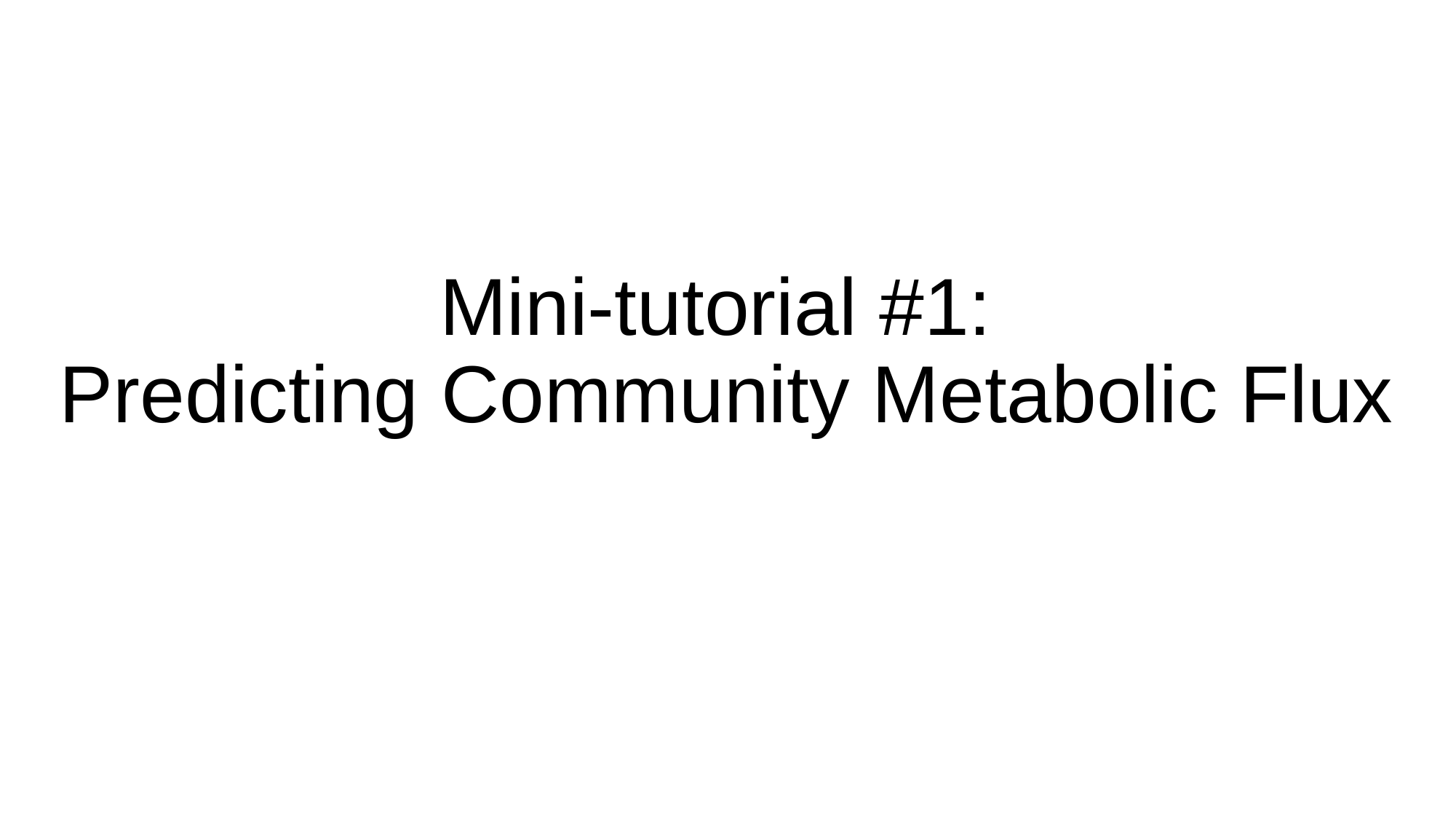

# Mini-tutorial #1: Predicting Community Metabolic Flux